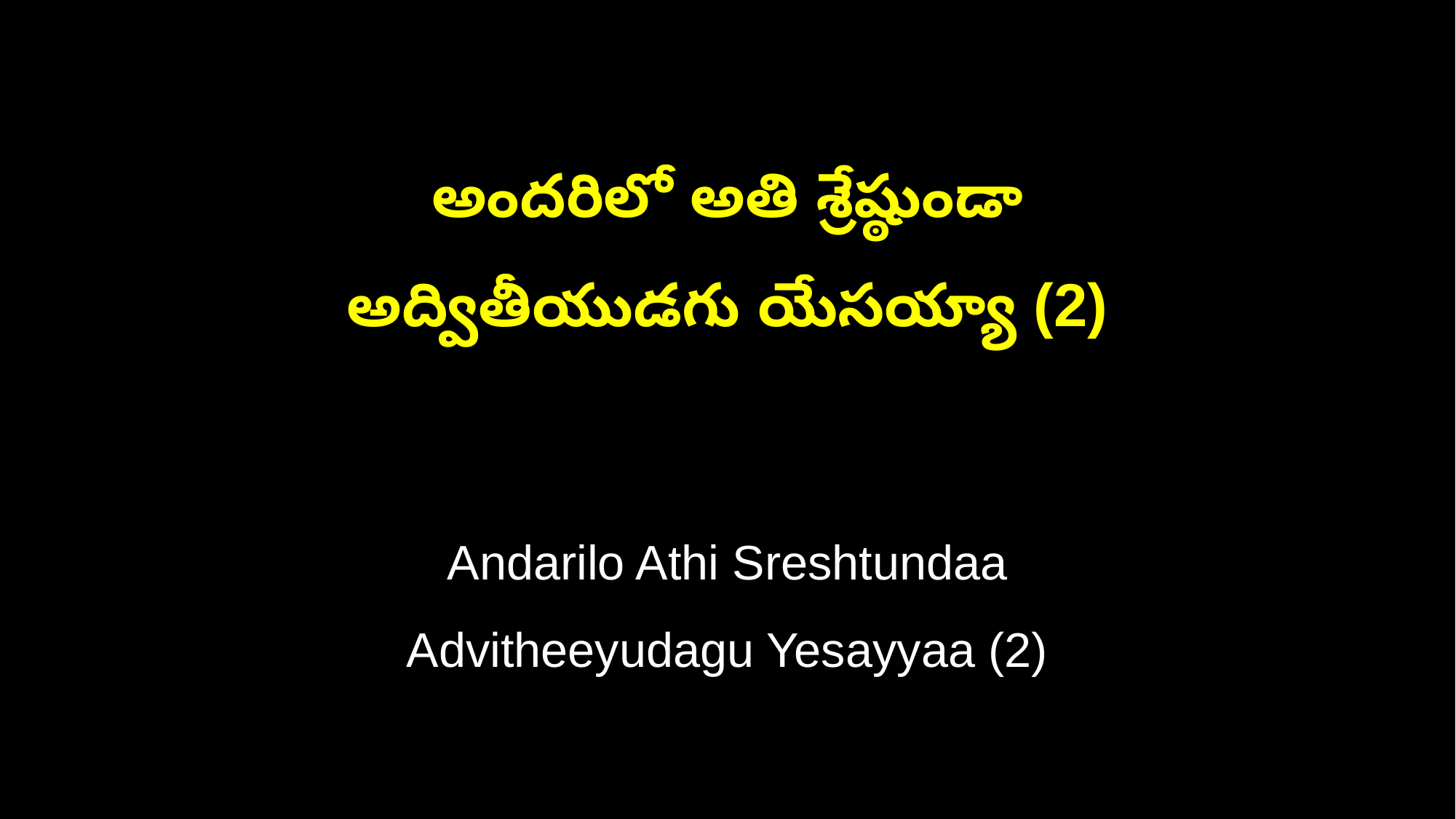

అందరిలో అతి శ్రేష్ఠుండా
అద్వితీయుడగు యేసయ్యా (2)
Andarilo Athi Sreshtundaa
Advitheeyudagu Yesayyaa (2)